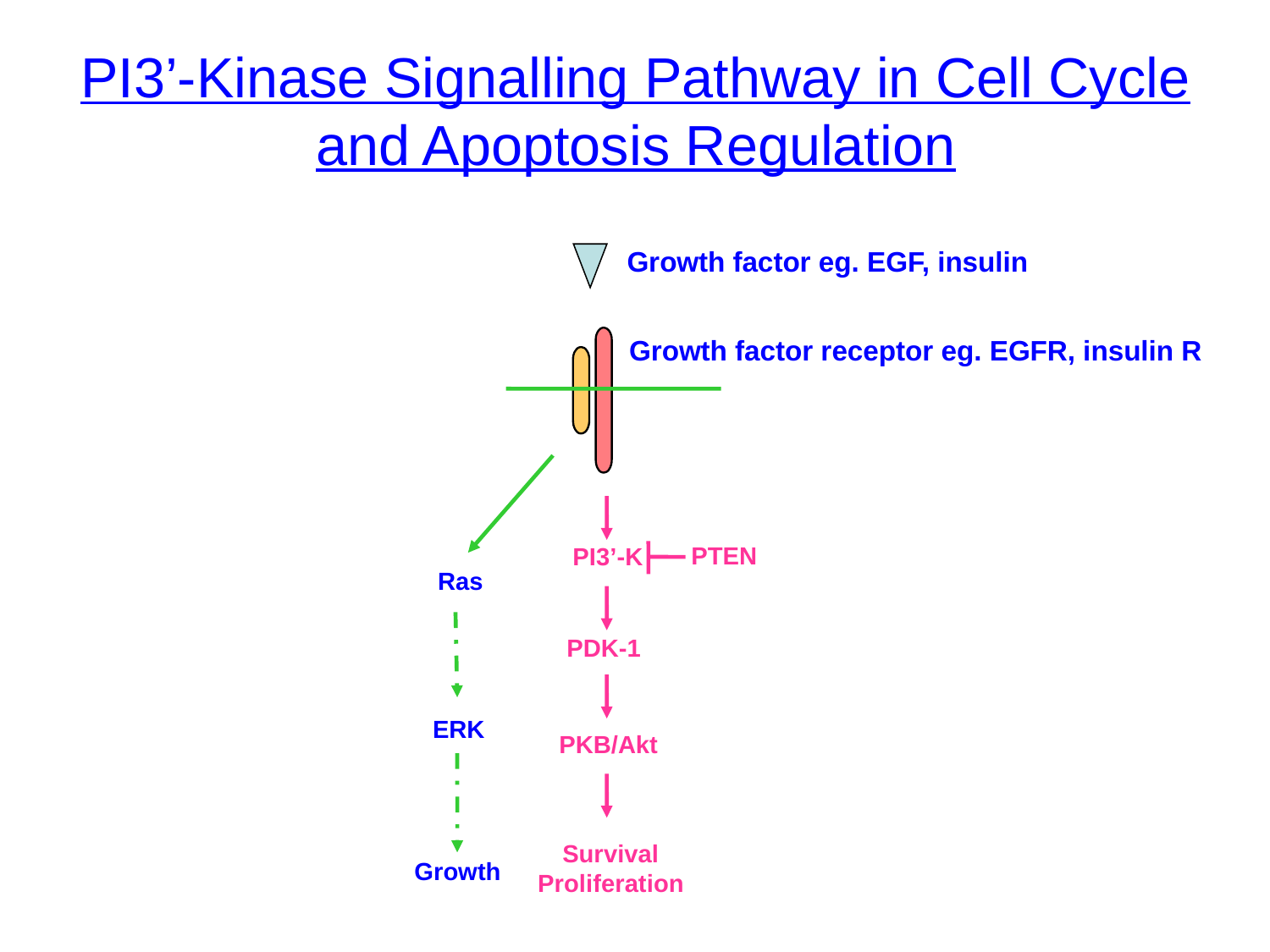

PI3’-Kinase Signalling Pathway in Cell Cycle and Apoptosis Regulation
Growth factor eg. EGF, insulin

Growth factor receptor eg. EGFR, insulin R

PTEN
PI3’-K

Ras

PDK-1

ERK
PKB/Akt

Survival
Proliferation
Growth